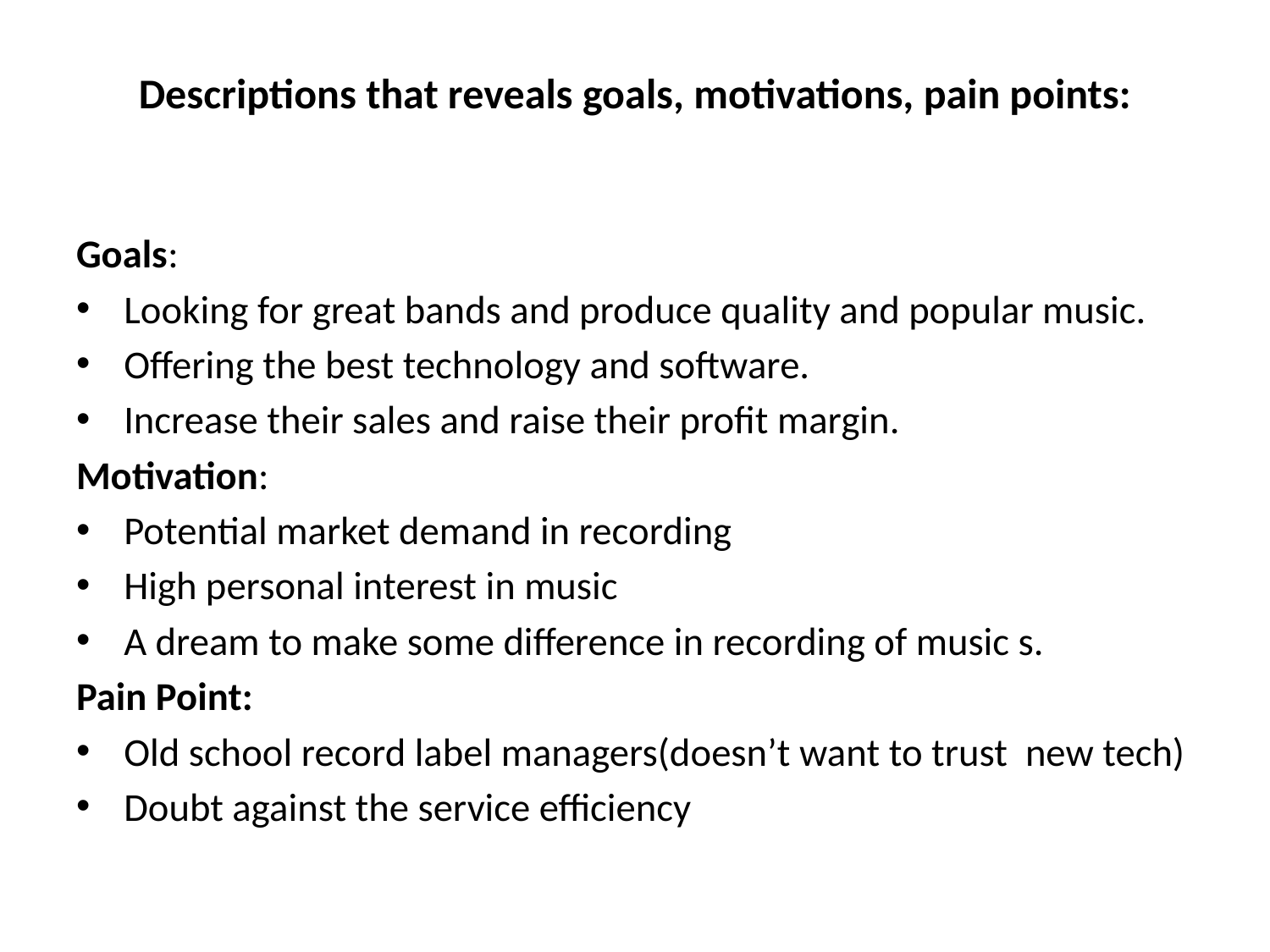

# Descriptions that reveals goals, motivations, pain points:
Goals:
Looking for great bands and produce quality and popular music.
Offering the best technology and software.
Increase their sales and raise their profit margin.
Motivation:
Potential market demand in recording
High personal interest in music
A dream to make some difference in recording of music s.
Pain Point:
Old school record label managers(doesn’t want to trust  new tech)
Doubt against the service efficiency